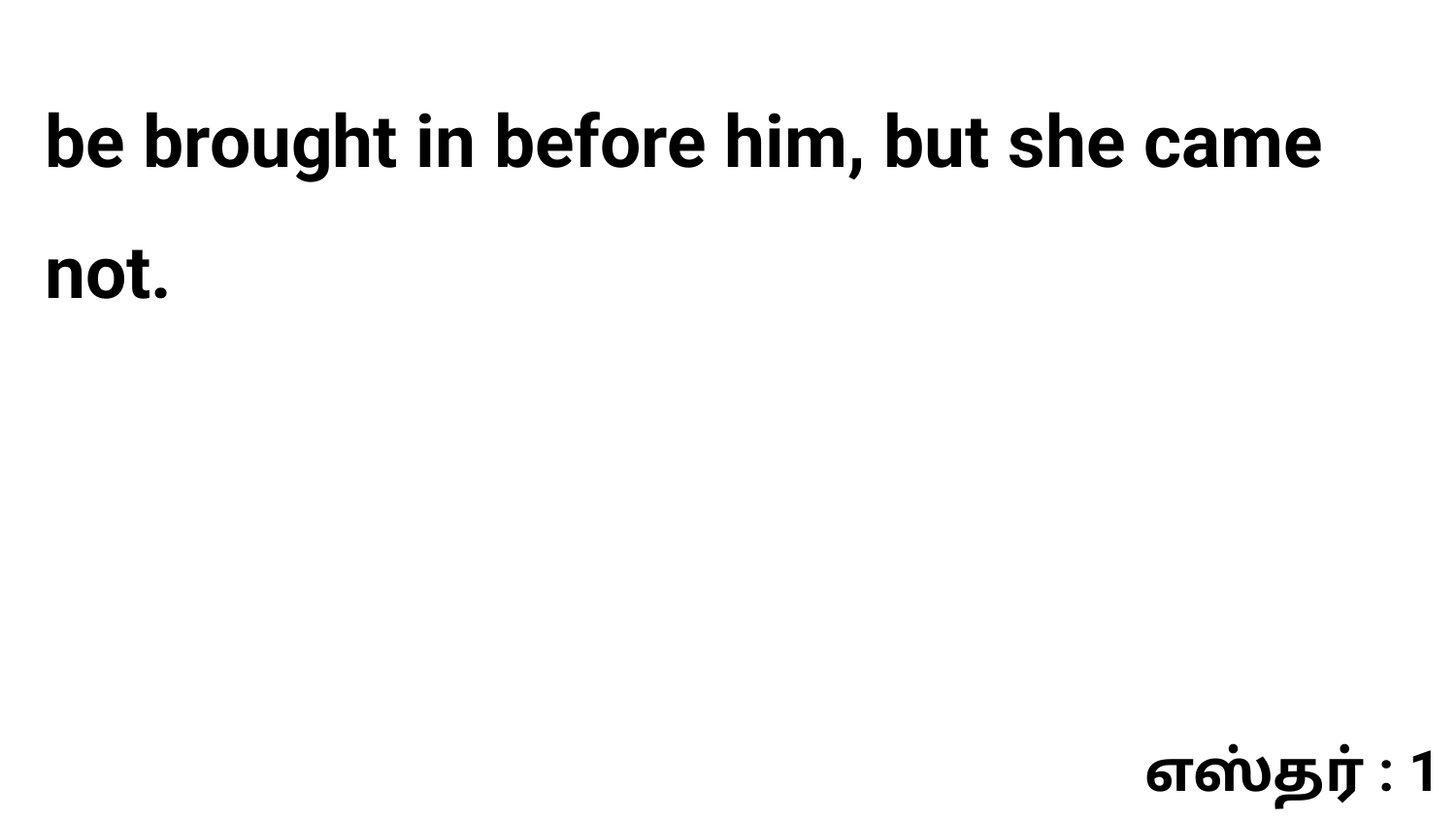

be brought in before him, but she came not.
எஸ்தர் : 1